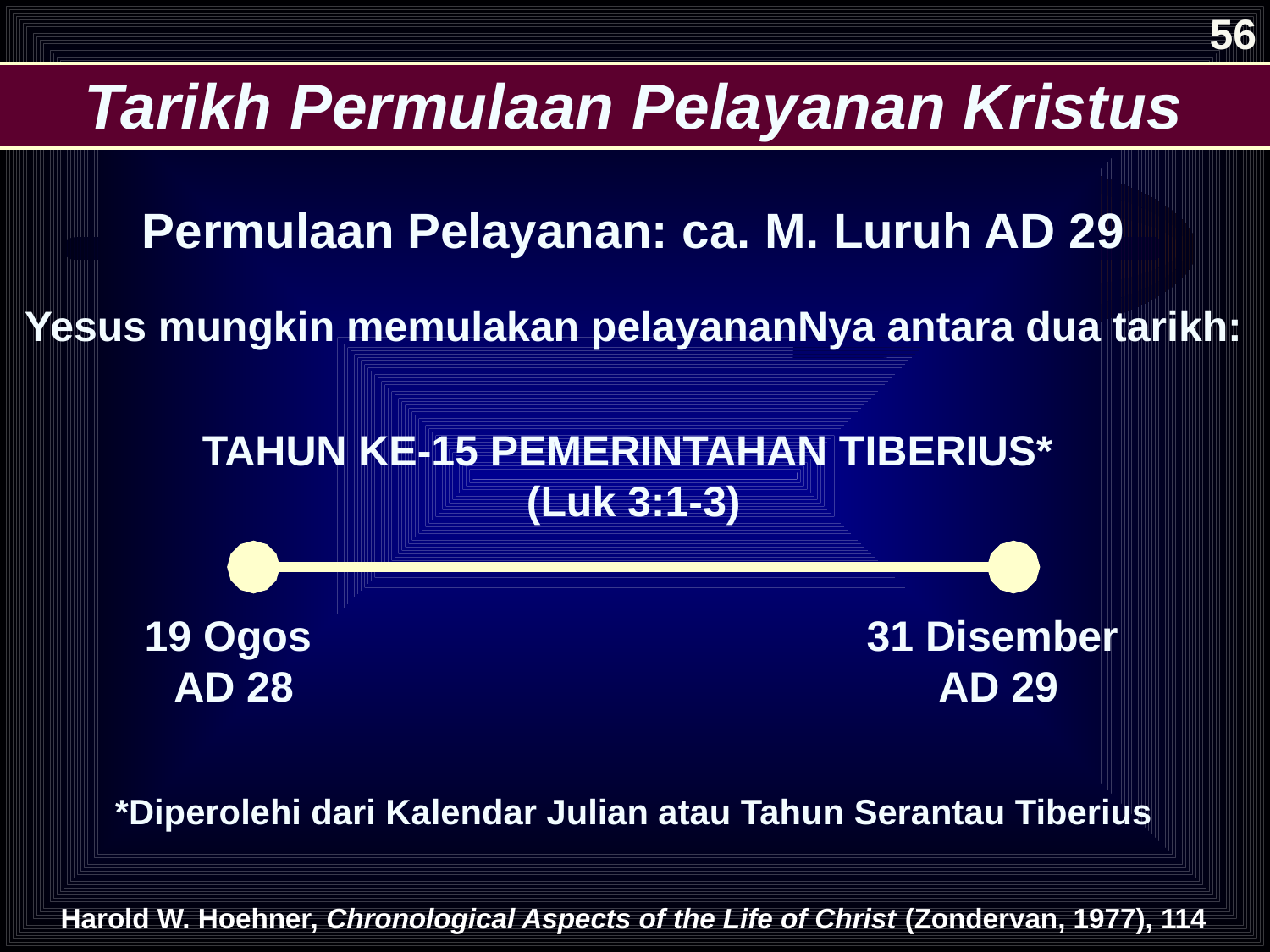

56
Tarikh Permulaan Pelayanan Kristus
Permulaan Pelayanan: ca. M. Luruh AD 29
Yesus mungkin memulakan pelayananNya antara dua tarikh:
TAHUN KE-15 PEMERINTAHAN TIBERIUS*
(Luk 3:1-3)
19 Ogos
AD 28
31 Disember
AD 29
*Diperolehi dari Kalendar Julian atau Tahun Serantau Tiberius
Harold W. Hoehner, Chronological Aspects of the Life of Christ (Zondervan, 1977), 114